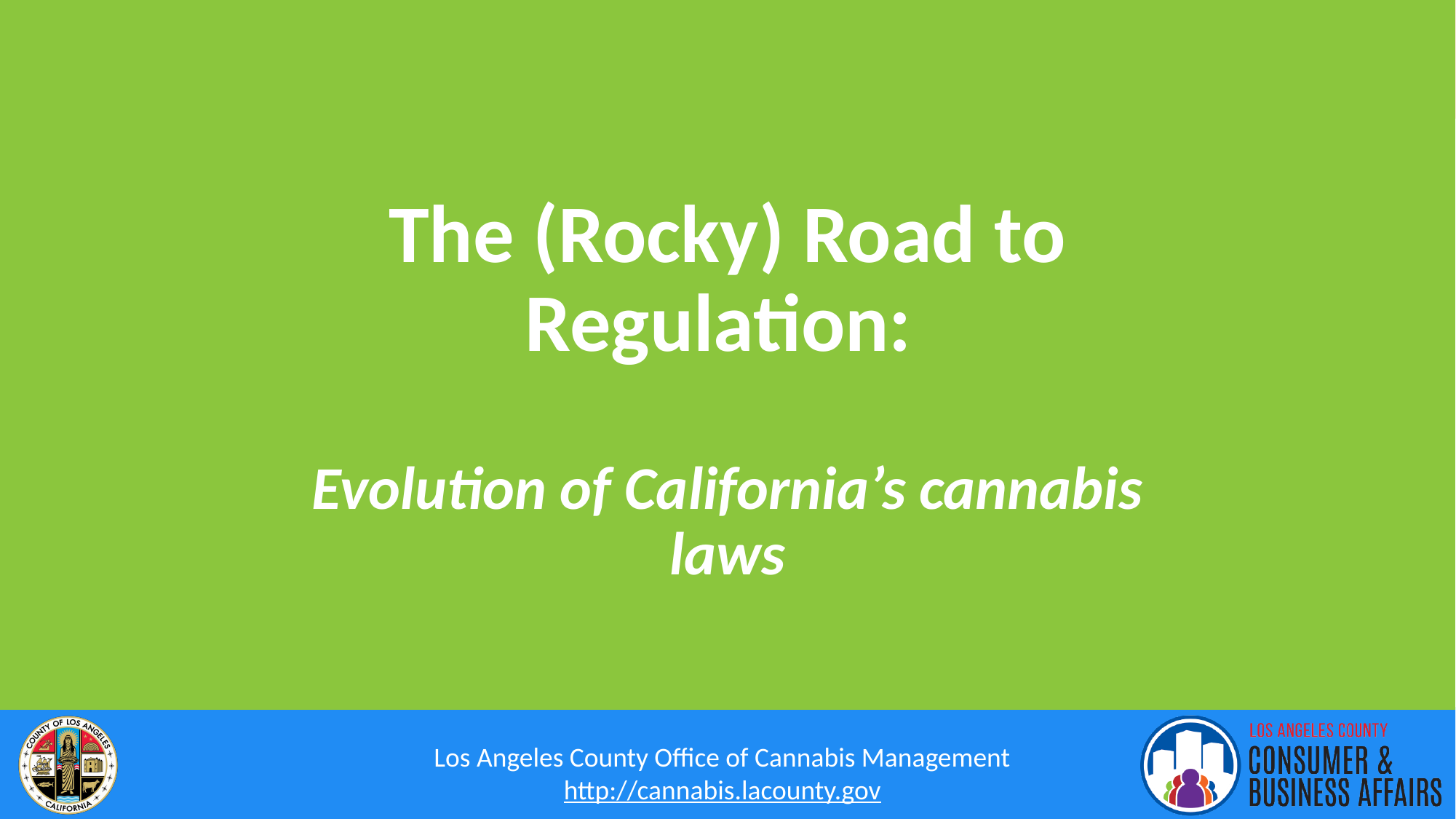

# The (Rocky) Road to Regulation: Evolution of California’s cannabis laws